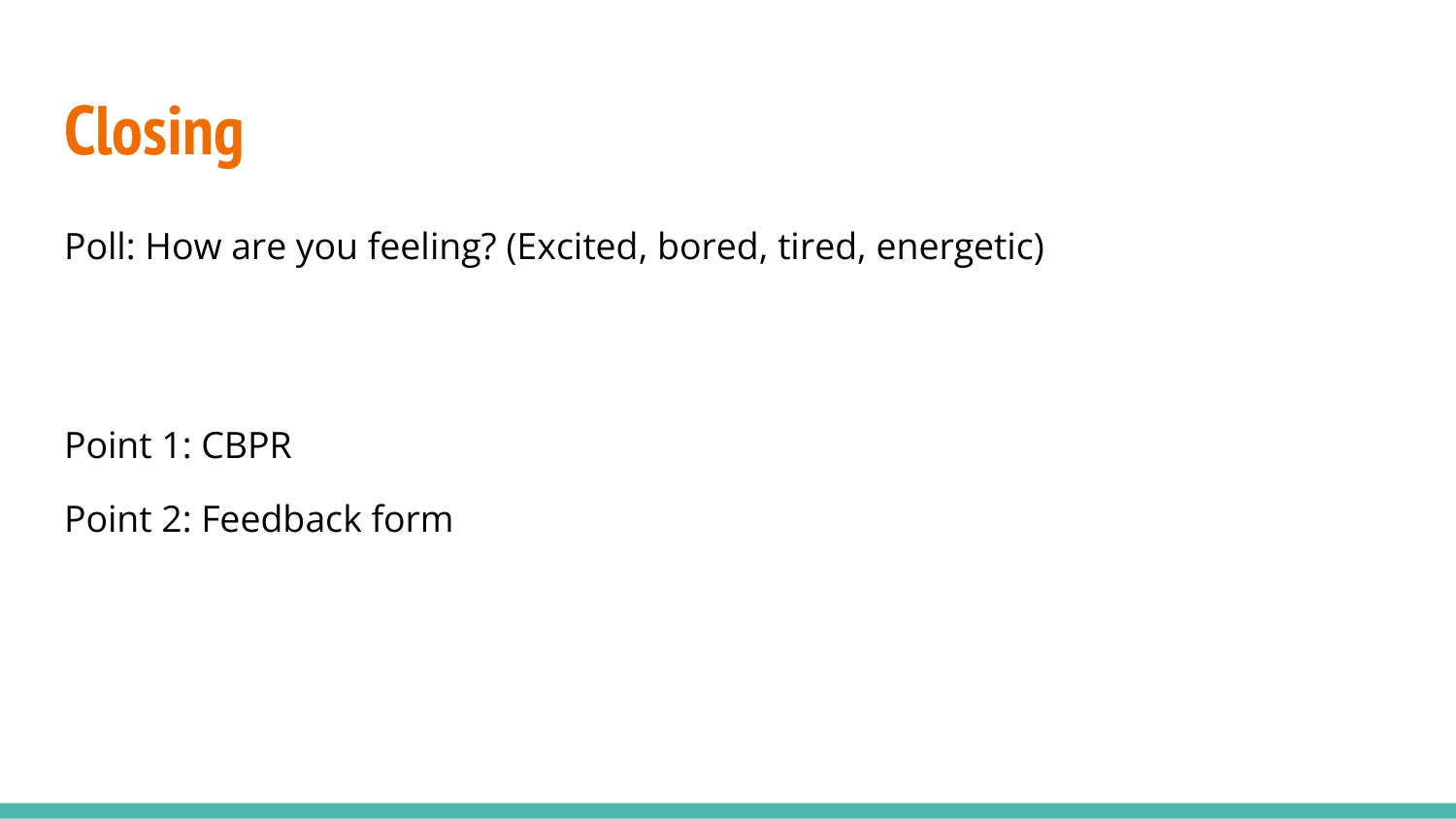

# Closing
Poll: How are you feeling? (Excited, bored, tired, energetic)

Point 1: CBPR
Point 2: Feedback form